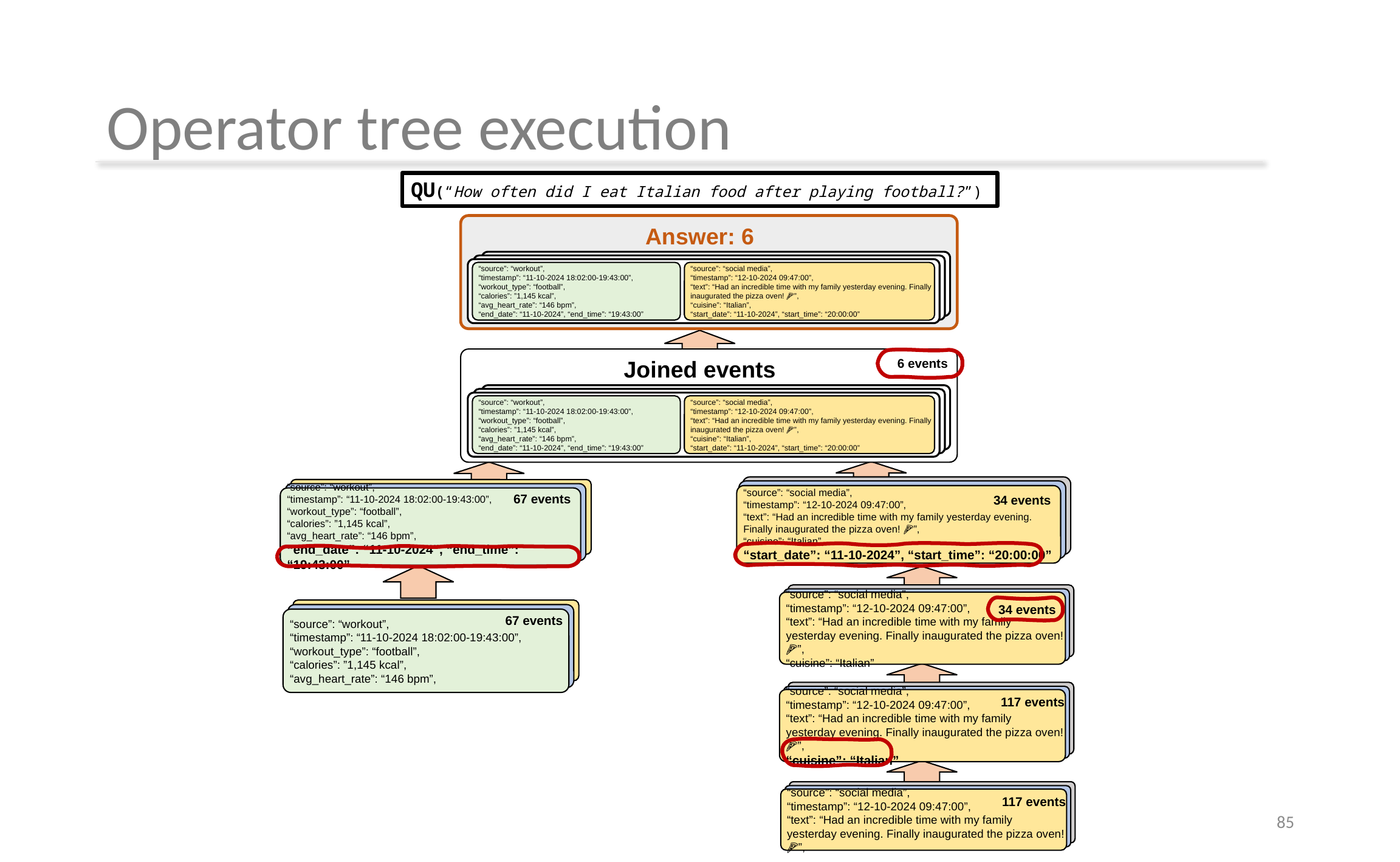

# Operator tree execution

QU(“How often did I eat Italian food after playing football?”)

Answer: 6

“source”: “workout”,
“timestamp”: “11-10-2024 18:02:00-19:43:00”,
“workout_type”: “football”,
“calories”: ”1,145 kcal”,
“avg_heart_rate”: “146 bpm”,
“end_date”: “11-10-2024”, “end_time”: “19:43:00”
“source”: “social media”,
“timestamp”: “12-10-2024 09:47:00”,
“text”: “Had an incredible time with my family yesterday evening. Finally inaugurated the pizza oven! 🍕”,
“cuisine”: “Italian”,
“start_date”: “11-10-2024”, “start_time”: “20:00:00”

Joined events
6 events

“source”: “workout”,
“timestamp”: “11-10-2024 18:02:00-19:43:00”,
“workout_type”: “football”,
“calories”: ”1,145 kcal”,
“avg_heart_rate”: “146 bpm”,
“end_date”: “11-10-2024”, “end_time”: “19:43:00”
“source”: “social media”,
“timestamp”: “12-10-2024 09:47:00”,
“text”: “Had an incredible time with my family yesterday evening. Finally inaugurated the pizza oven! 🍕”,
“cuisine”: “Italian”,
“start_date”: “11-10-2024”, “start_time”: “20:00:00”

“source”: “social media”,
“timestamp”: “12-10-2024 09:47:00”,
“text”: “Had an incredible time with my family yesterday evening. Finally inaugurated the pizza oven! 🍕”,
“cuisine”: “Italian”,
“start_date”: “11-10-2024”, “start_time”: “20:00:00”
34 events

67 events
“source”: “workout”,
“timestamp”: “11-10-2024 18:02:00-19:43:00”,
“workout_type”: “football”,
“calories”: ”1,145 kcal”,
“avg_heart_rate”: “146 bpm”,
“end_date”: “11-10-2024”, “end_time”: “19:43:00”

“source”: “social media”,
“timestamp”: “12-10-2024 09:47:00”,
“text”: “Had an incredible time with my family yesterday evening. Finally inaugurated the pizza oven! 🍕”,
“cuisine”: “Italian”
34 events

67 events
“source”: “workout”,
“timestamp”: “11-10-2024 18:02:00-19:43:00”,
“workout_type”: “football”,
“calories”: ”1,145 kcal”,
“avg_heart_rate”: “146 bpm”,

117 events
“source”: “social media”,
“timestamp”: “12-10-2024 09:47:00”,
“text”: “Had an incredible time with my family yesterday evening. Finally inaugurated the pizza oven! 🍕”,
“cuisine”: “Italian”

117 events
“source”: “social media”,
“timestamp”: “12-10-2024 09:47:00”,
“text”: “Had an incredible time with my family yesterday evening. Finally inaugurated the pizza oven! 🍕”,
85